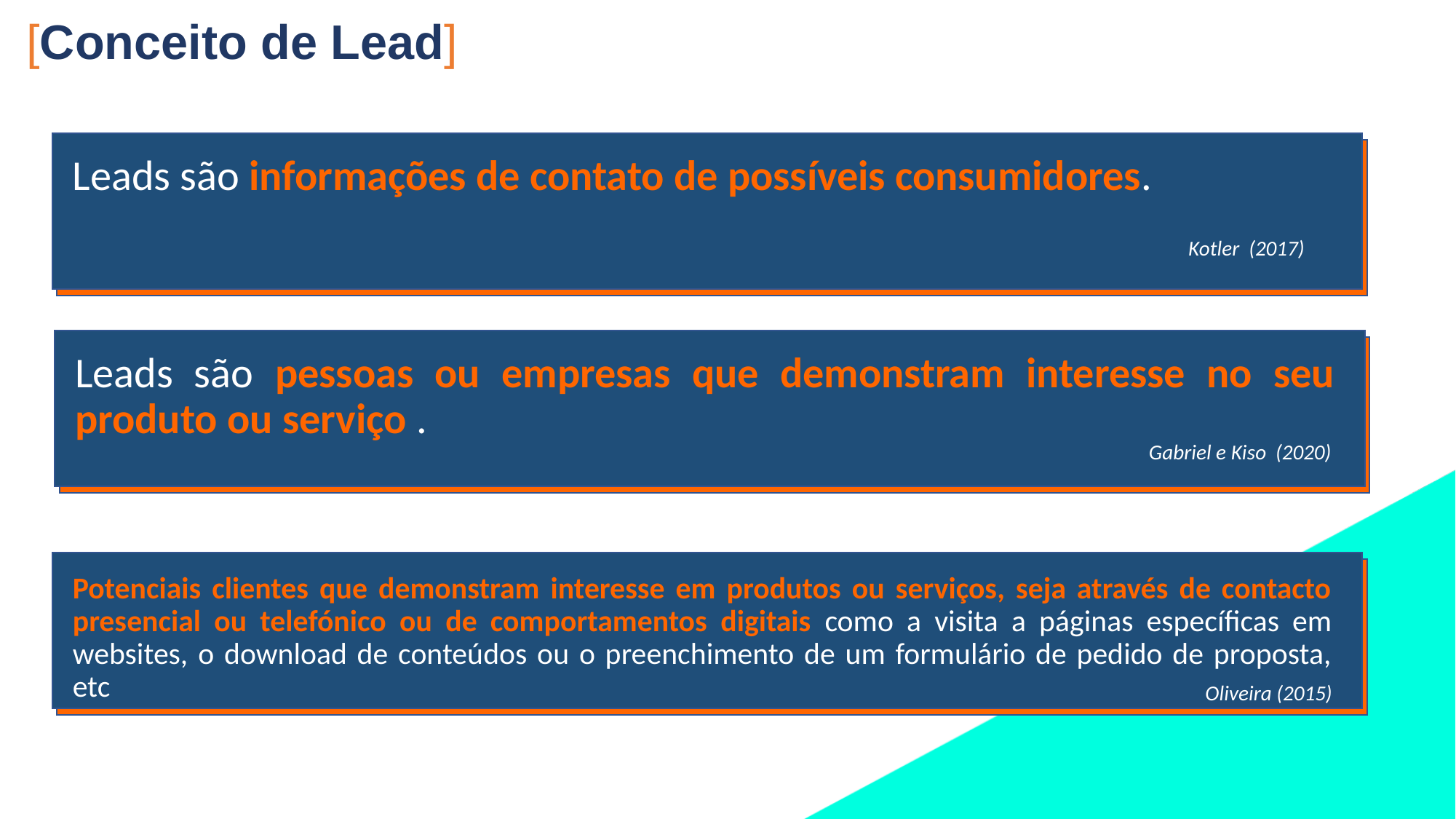

[Conceito de Lead]

Leads são informações de contato de possíveis consumidores.
Kotler  (2017)

Leads são pessoas ou empresas que demonstram interesse no seu produto ou serviço .
Gabriel e Kiso  (2020)

Potenciais clientes que demonstram interesse em produtos ou serviços, seja através de contacto presencial ou telefónico ou de comportamentos digitais como a visita a páginas específicas em websites, o download de conteúdos ou o preenchimento de um formulário de pedido de proposta, etc
Oliveira (2015)